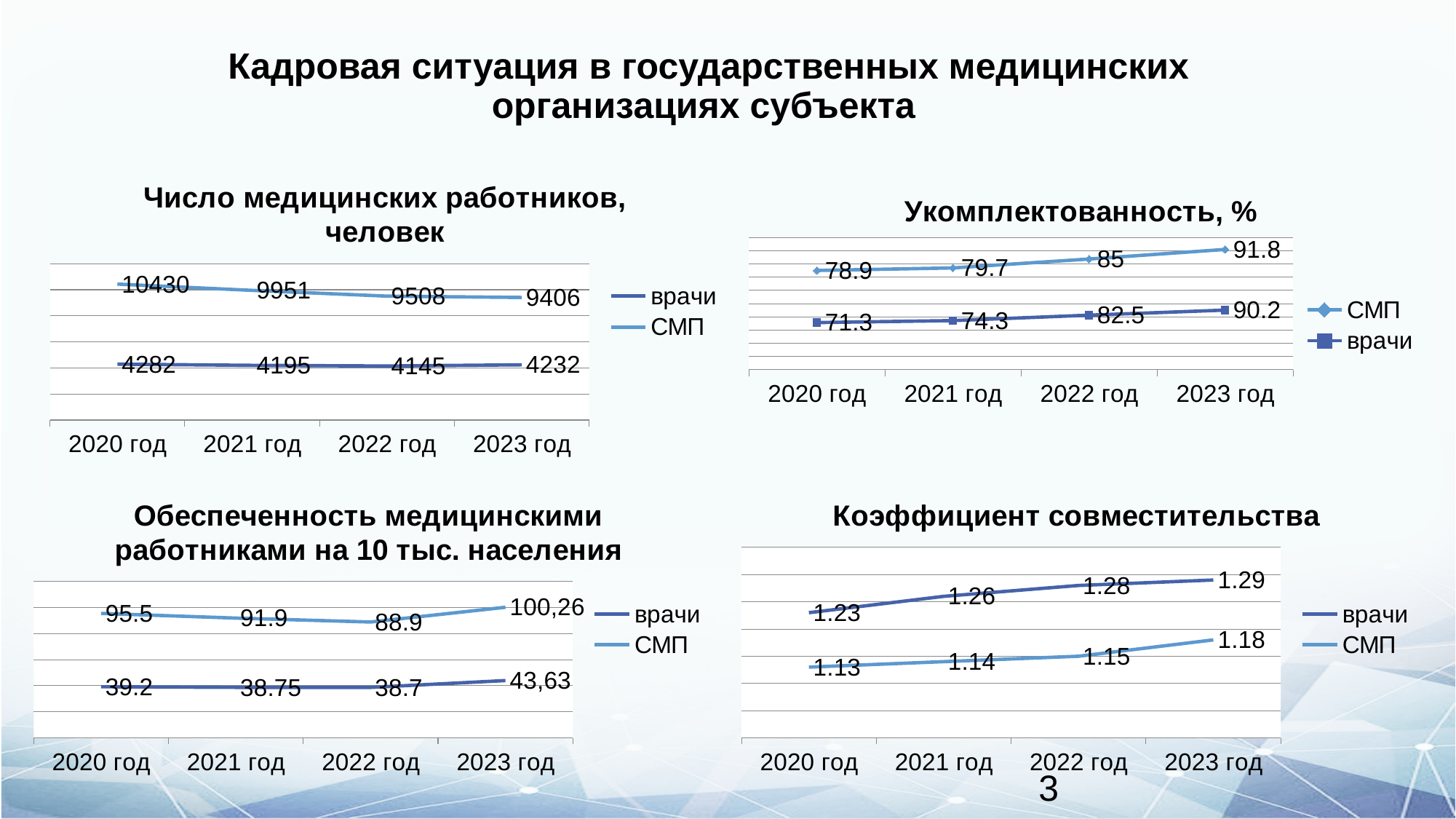

# Кадровая ситуация в государственных медицинских организациях субъекта

### Chart: Число медицинских работников, человек

| Category | врачи | СМП |
|---|---|---|
| 2020 год | 4282.0 | 10430.0 |
| 2021 год | 4195.0 | 9951.0 |
| 2022 год | 4145.0 | 9508.0 |
| 2023 год | 4232.0 | 9406.0 |

### Chart: Укомплектованность, %

| Category | врачи | СМП |
|---|---|---|
| 2020 год | 71.3 | 78.9 |
| 2021 год | 74.3 | 79.7 |
| 2022 год | 82.5 | 85.0 |
| 2023 год | 90.2 | 91.8 |

### Chart: Обеспеченность медицинскими работниками на 10 тыс. населения

| Category | врачи | СМП |
|---|---|---|
| 2020 год | 39.2 | 95.5 |
| 2021 год | 38.75 | 91.9 |
| 2022 год | 38.7 | 88.9 |
| 2023 год | 43.95 | 100.23 |

### Chart: Коэффициент совместительства

| Category | врачи | СМП |
|---|---|---|
| 2020 год | 1.23 | 1.1299999999999994 |
| 2021 год | 1.26 | 1.1399999999999995 |
| 2022 год | 1.28 | 1.1499999999999995 |
| 2023 год | 1.29 | 1.1800000000000004 |
3